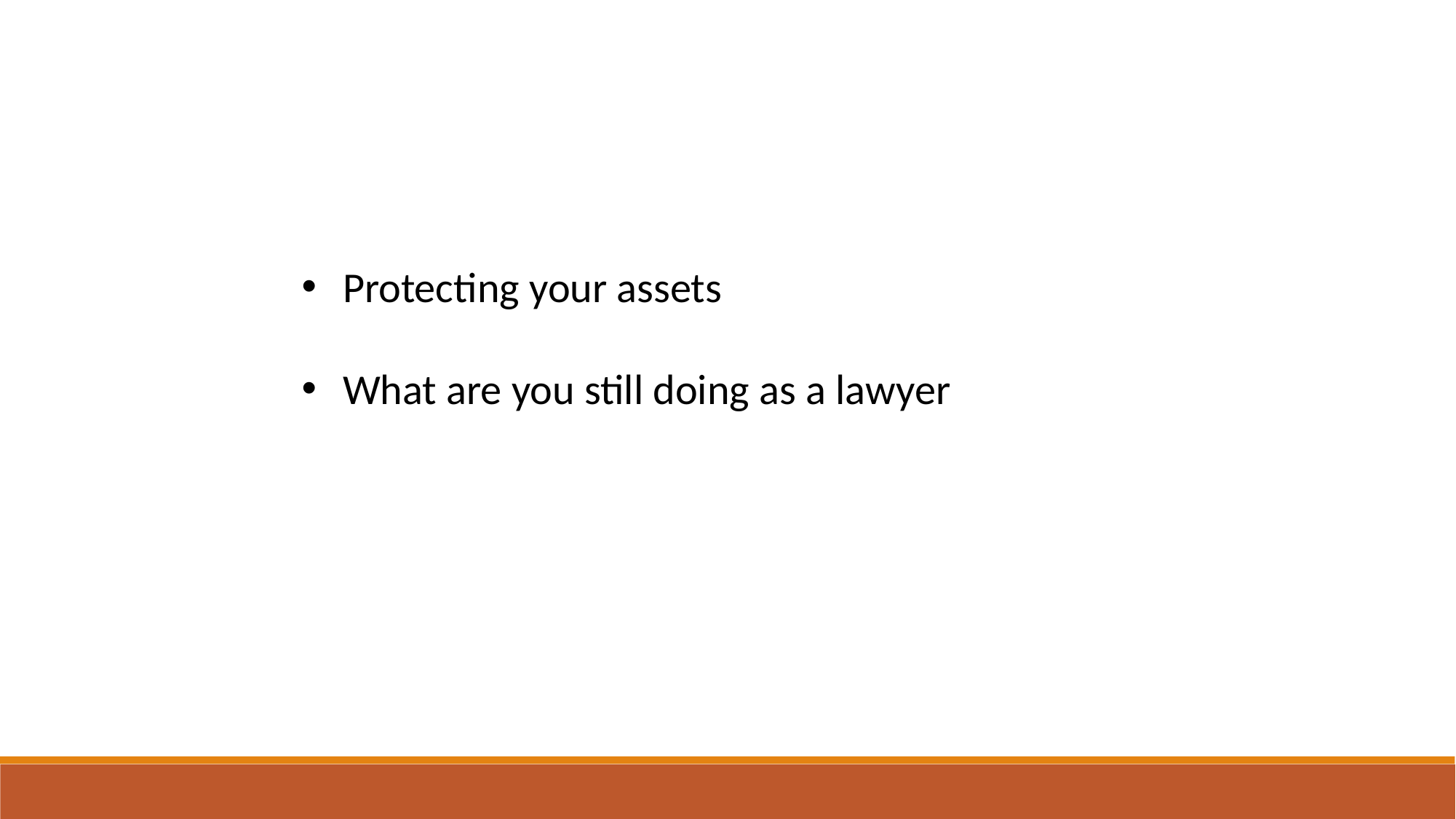

Protecting your assets

What are you still doing as a lawyer